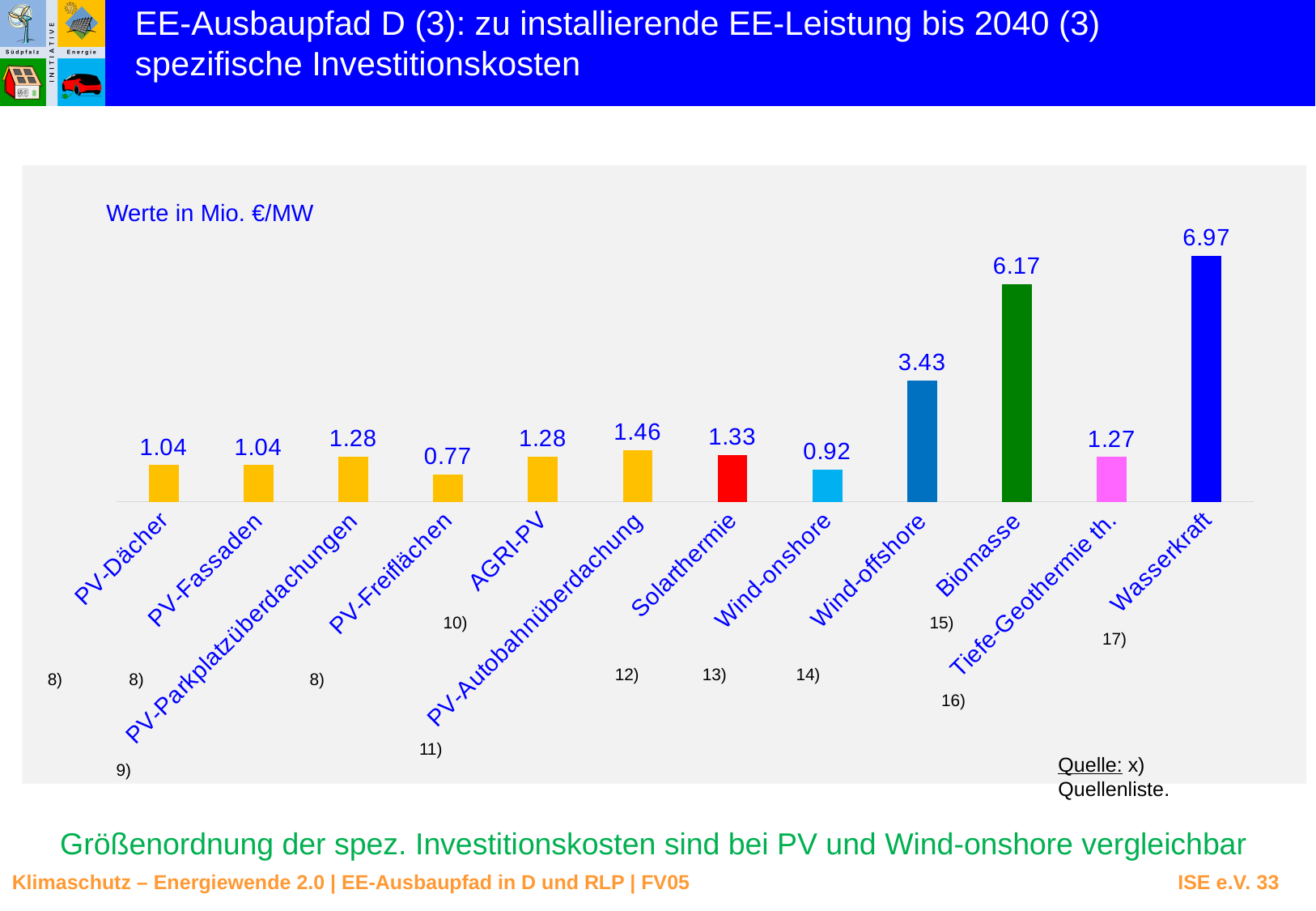

EE-Ausbaupfad D (3): zu installierende EE-Leistung bis 2040 (3)
spezifische Investitionskosten

Werte in Mio. €/MW

### Chart

| Category |  |
|---|---|
| PV-Dächer | 1.04 |
| PV-Fassaden | 1.04 |
| PV-Parkplatzüberdachungen | 1.28 |
| PV-Freiflächen | 0.77 |
| AGRI-PV | 1.28 |
| PV-Autobahnüberdachung | 1.46 |
| Solarthermie | 1.3270833333333334 |
| Wind-onshore | 0.9166666666666666 |
| Wind-offshore | 3.43 |
| Biomasse | 6.165604999999999 |
| Tiefe-Geothermie th. | 1.27166 |
| Wasserkraft | 6.967 |
10)
15)
17)
12)
13)
14)
8)
8)
8)
16)
11)
Quelle: x) Quellenliste.
9)
Größenordnung der spez. Investitionskosten sind bei PV und Wind-onshore vergleichbar